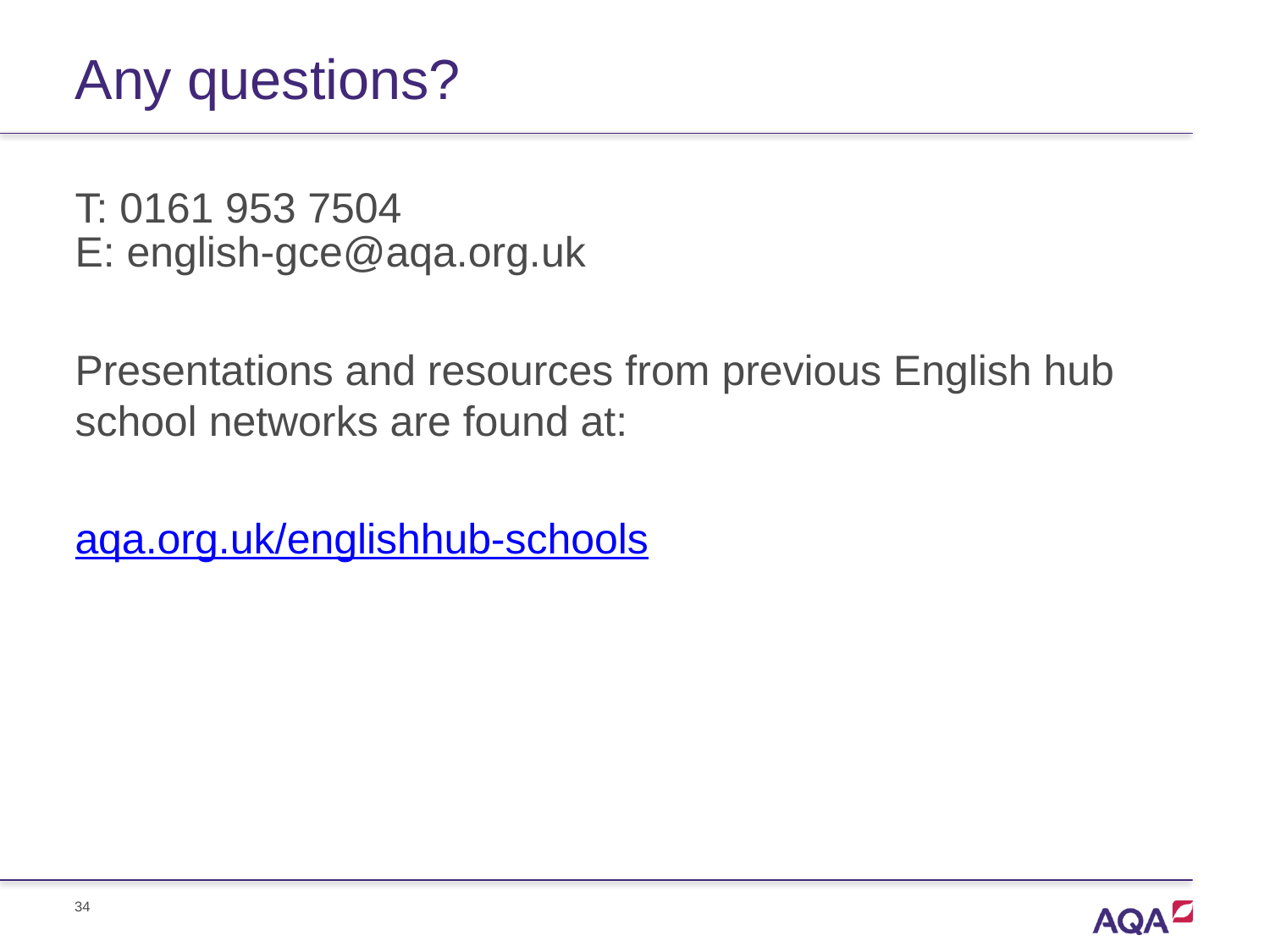

# Any questions?
T: 0161 953 7504
E: english-gce@aqa.org.uk

Presentations and resources from previous English hub school networks are found at:

aqa.org.uk/englishhub-schools

34